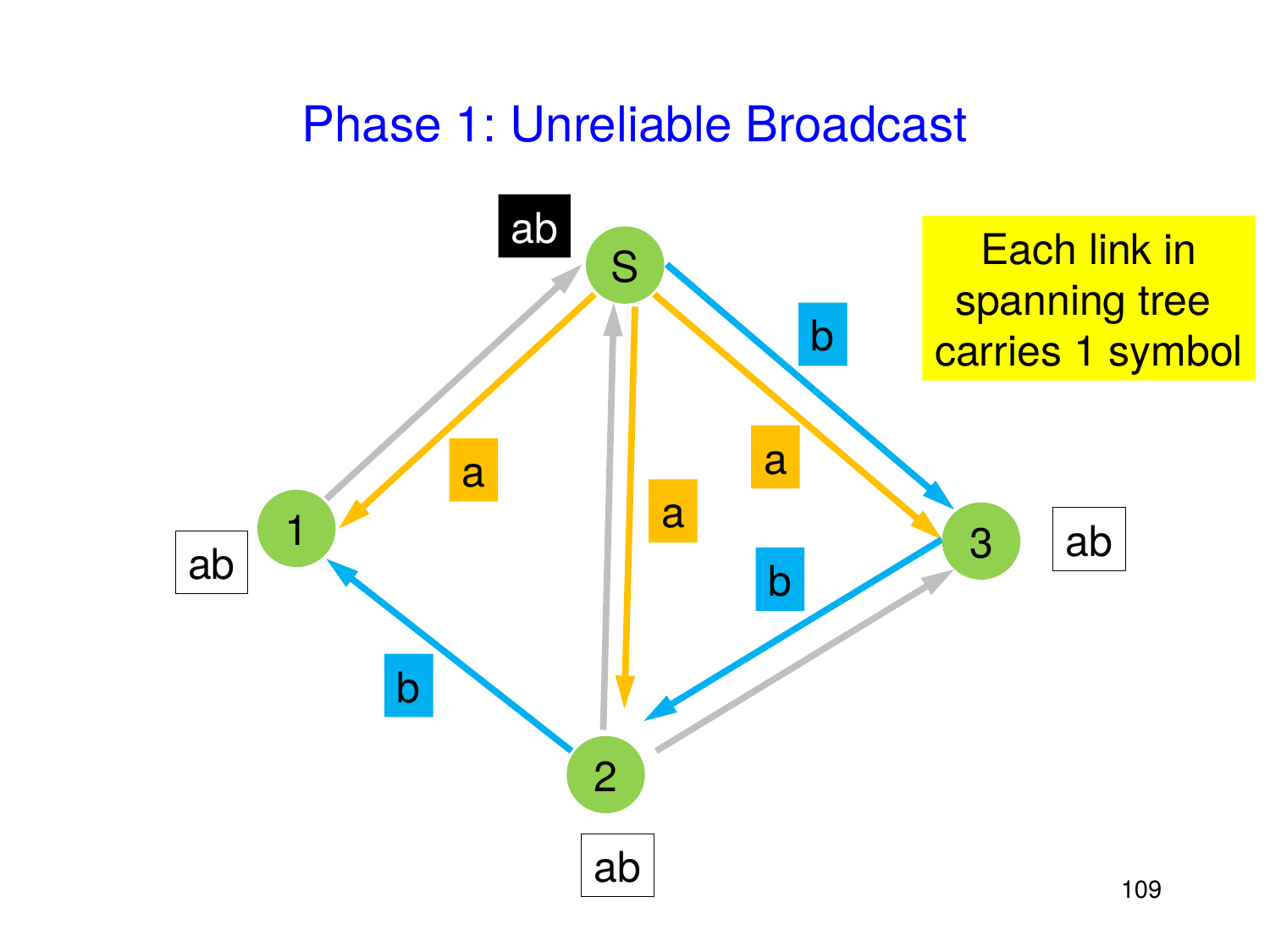

# Phase 1: Unreliable Broadcast
ab

Each link in
spanning tree
carries 1 symbol
S
b
a
a
a
1
3
ab
ab
b
b
2
ab
109